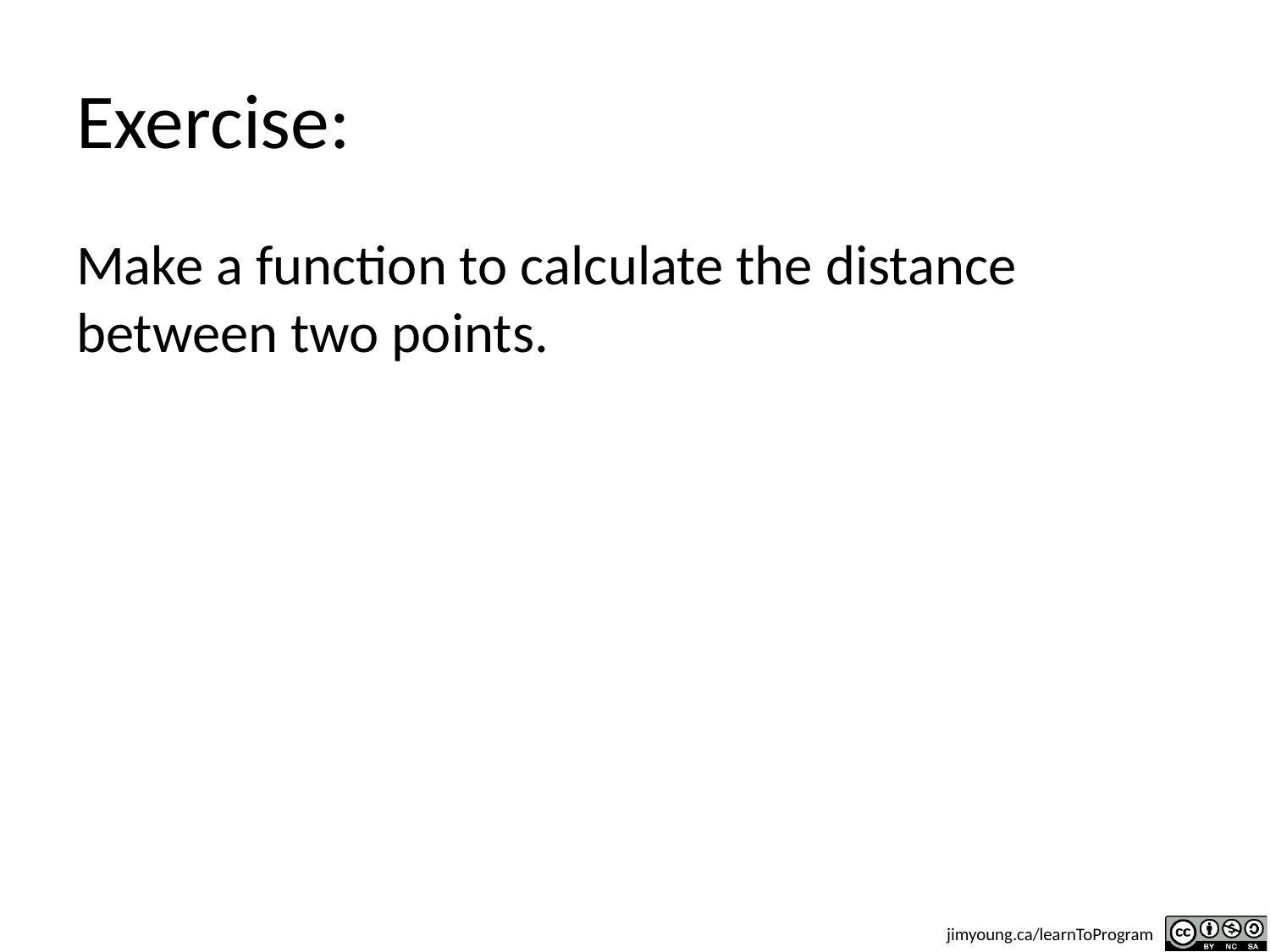

# Exercise:
Make a function to calculate the distance between two points.